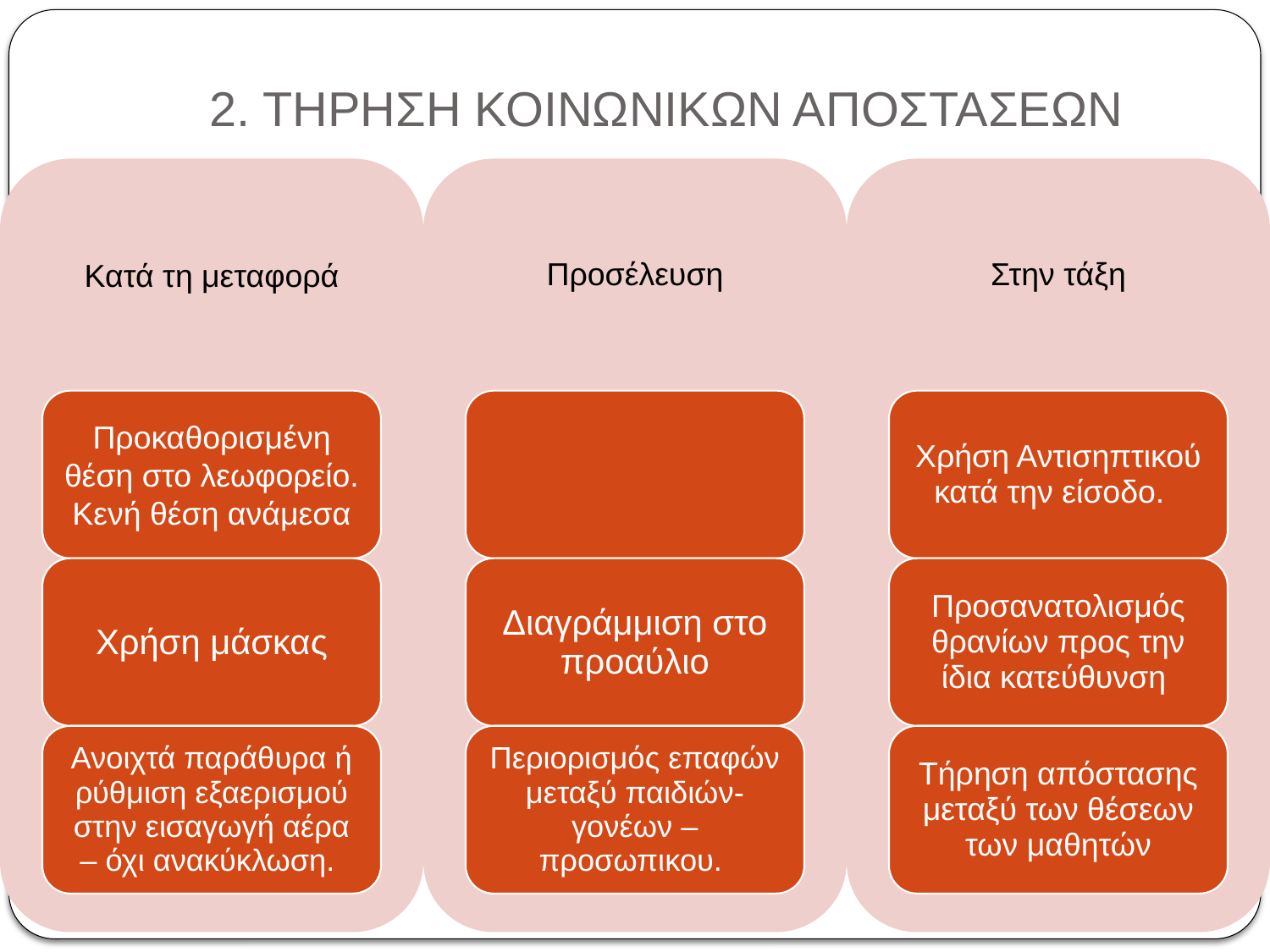

# 2. ΤΗΡΗΣΗ ΚΟΙΝΩΝΙΚΩΝ ΑΠΟΣΤΑΣΕΩΝ
Κατά τη μεταφορά
Προκαθορισμένη θέση στο λεωφορείο. Κενή θέση ανάμεσα
Ανοιχτά παράθυρα ή ρύθμιση εξαερισμού στην εισαγωγή αέρα – όχι ανακύκλωση.
Προσέλευση
Περιορισμός επαφών μεταξύ παιδιών- γονέων – προσωπικου.
Στην τάξη
Χρήση Αντισηπτικού κατά την είσοδο.
Προσανατολισμός θρανίων προς την ίδια κατεύθυνση
Διαγράμμιση στο προαύλιο
Τήρηση απόστασης μεταξύ των θέσεων των μαθητών
Χρήση μάσκας